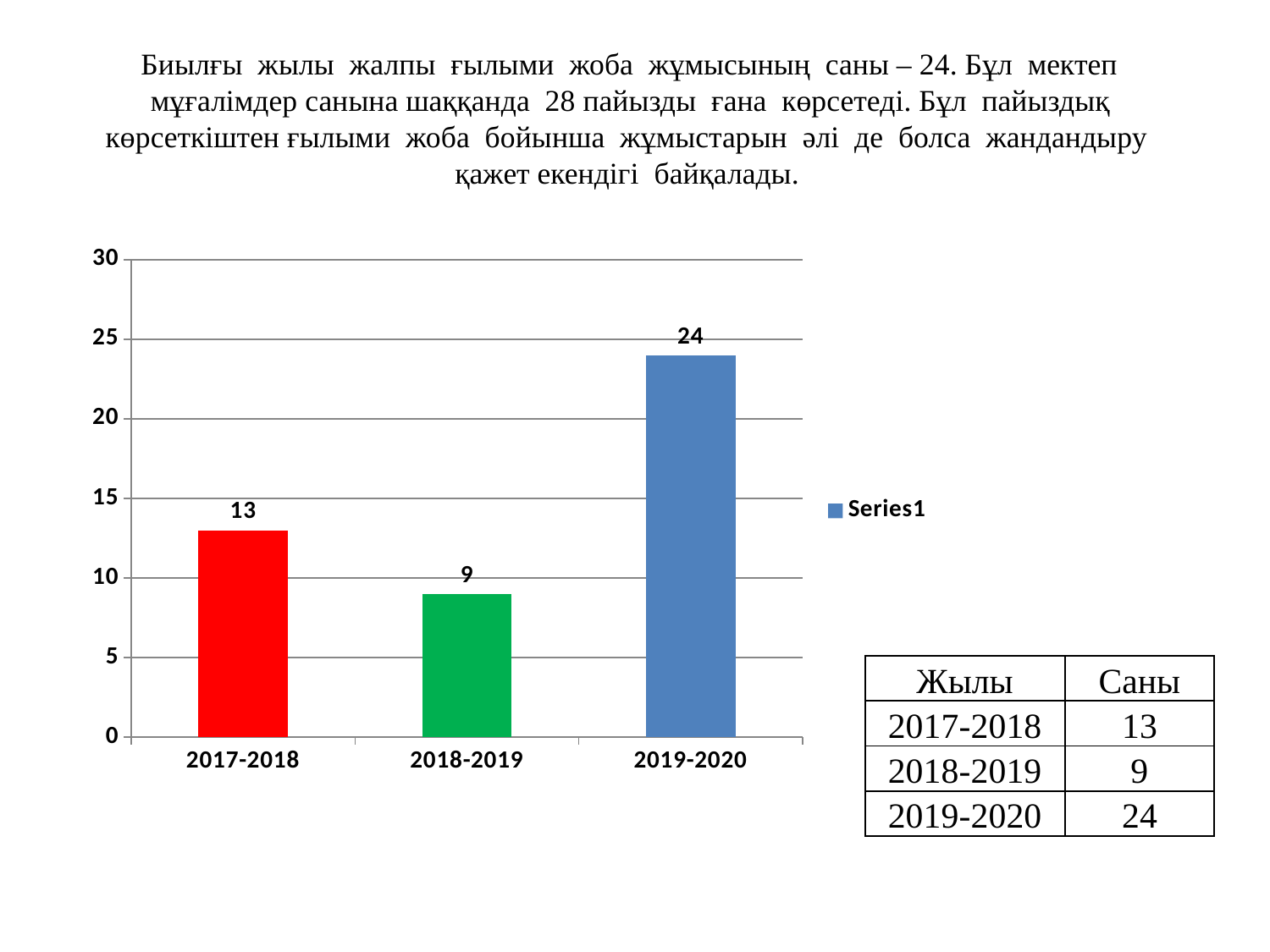

# Биылғы  жылы  жалпы  ғылыми  жоба  жұмысының  саны – 24. Бұл  мектеп   мұғалімдер санына шаққанда  28 пайызды  ғана  көрсетеді. Бұл  пайыздық  көрсеткіштен ғылыми  жоба  бойынша  жұмыстарын  әлі  де  болса  жандандыру   қажет екендігі  байқалады.

### Chart

| Category |  |
|---|---|
| 2017-2018 | 13.0 |
| 2018-2019 | 9.0 |
| 2019-2020 | 24.0 |
| Жылы | Саны |
| --- | --- |
| 2017-2018 | 13 |
| 2018-2019 | 9 |
| 2019-2020 | 24 |